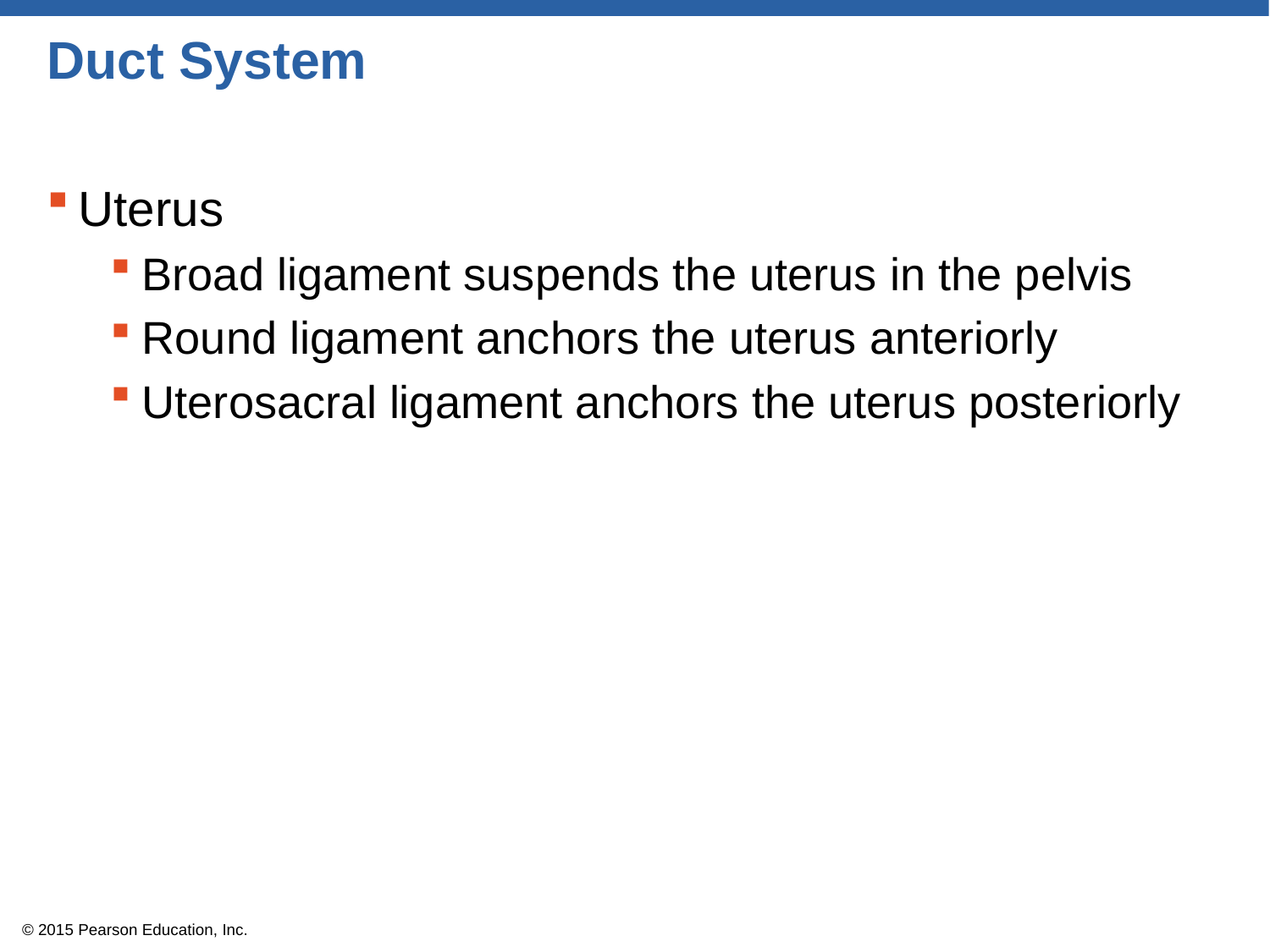

# Duct System
Uterus
Broad ligament suspends the uterus in the pelvis
Round ligament anchors the uterus anteriorly
Uterosacral ligament anchors the uterus posteriorly
© 2015 Pearson Education, Inc.